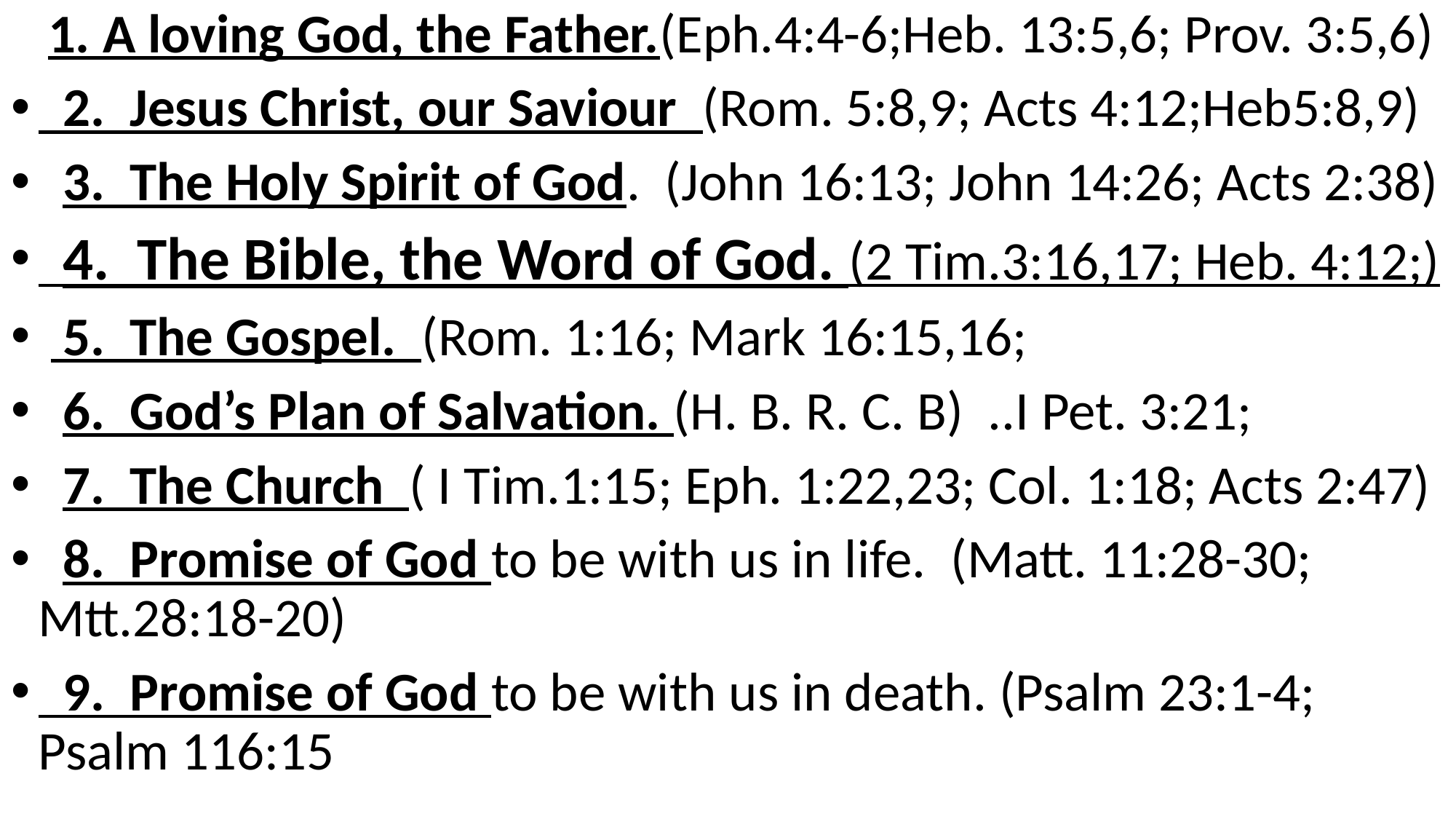

1. A loving God, the Father.(Eph.4:4-6;Heb. 13:5,6; Prov. 3:5,6)
  2.  Jesus Christ, our Saviour  (Rom. 5:8,9; Acts 4:12;Heb5:8,9)
  3.  The Holy Spirit of God.  (John 16:13; John 14:26; Acts 2:38)
  4.  The Bible, the Word of God. (2 Tim.3:16,17; Heb. 4:12;)
  5.  The Gospel.  (Rom. 1:16; Mark 16:15,16;
  6.  God’s Plan of Salvation. (H. B. R. C. B)  ..I Pet. 3:21;
  7.  The Church  ( I Tim.1:15; Eph. 1:22,23; Col. 1:18; Acts 2:47)
  8.  Promise of God to be with us in life.  (Matt. 11:28-30;    Mtt.28:18-20)
  9.  Promise of God to be with us in death. (Psalm 23:1-4; Psalm 116:15